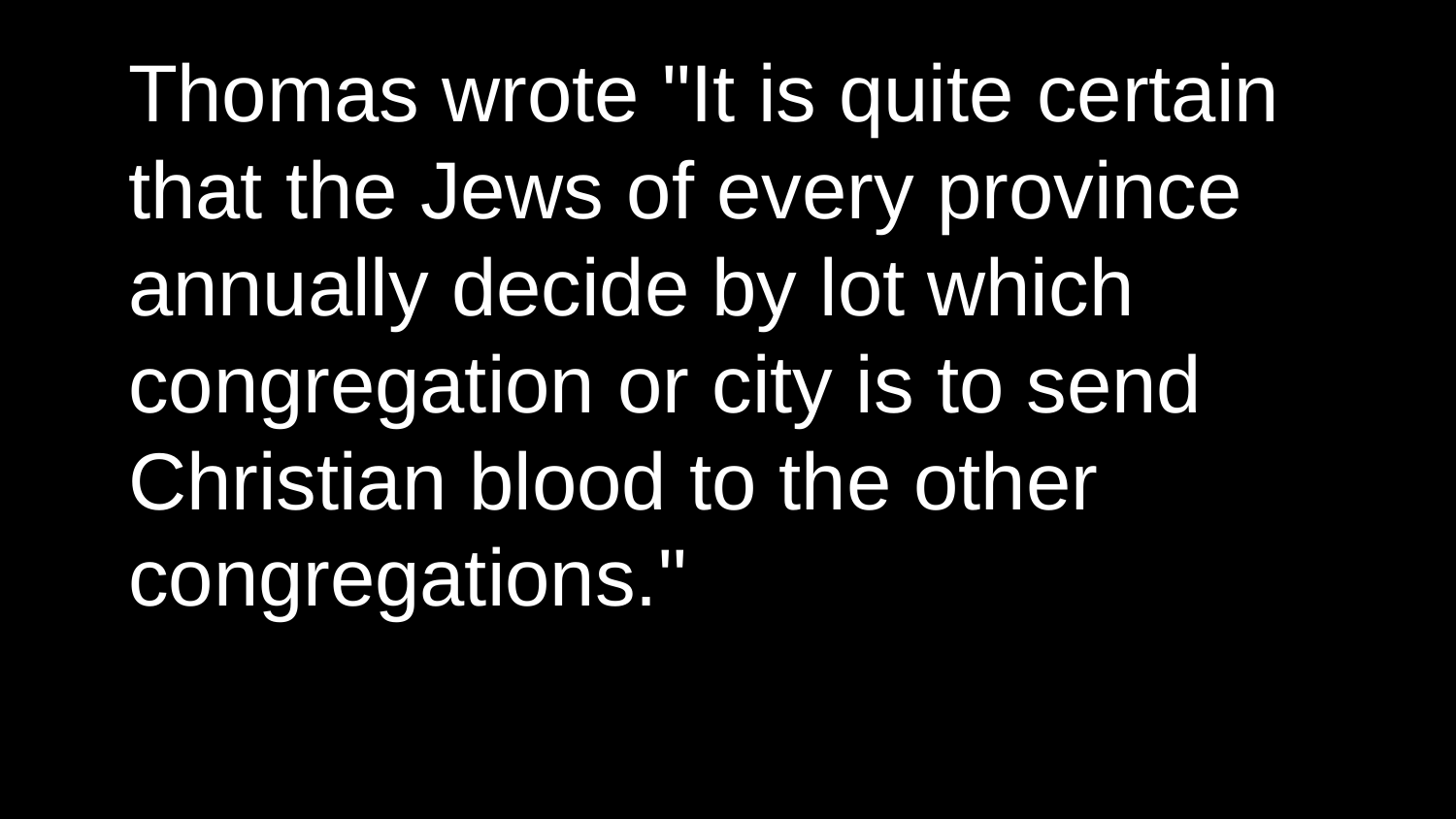

Thomas wrote "It is quite certain that the ‎Jews of every province annually decide by lot which congregation or city is to send Christian blood to the ‎other congregations."‎